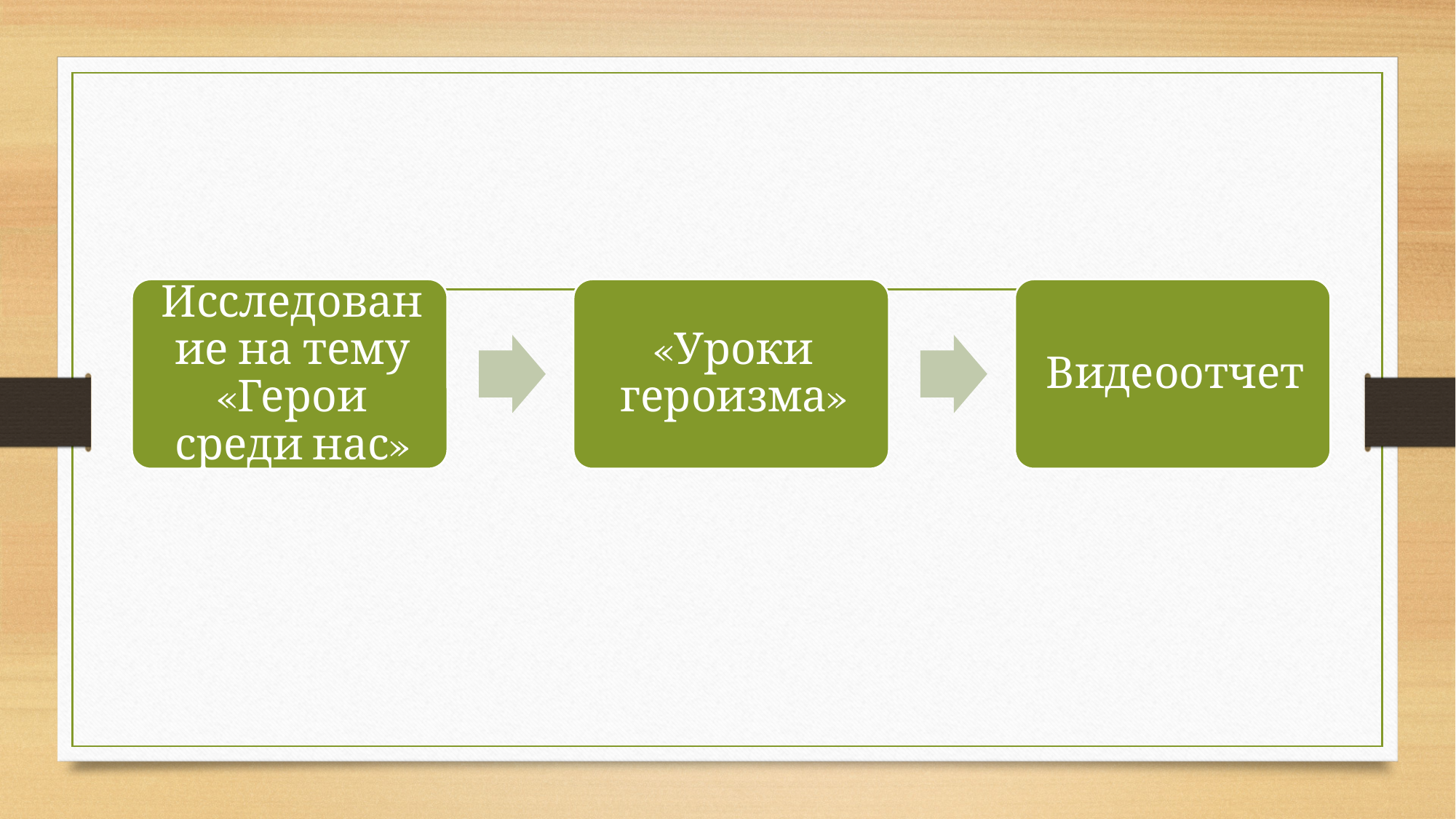

Исследование на тему «Герои среди нас»

«Уроки героизма»

Видеоотчет